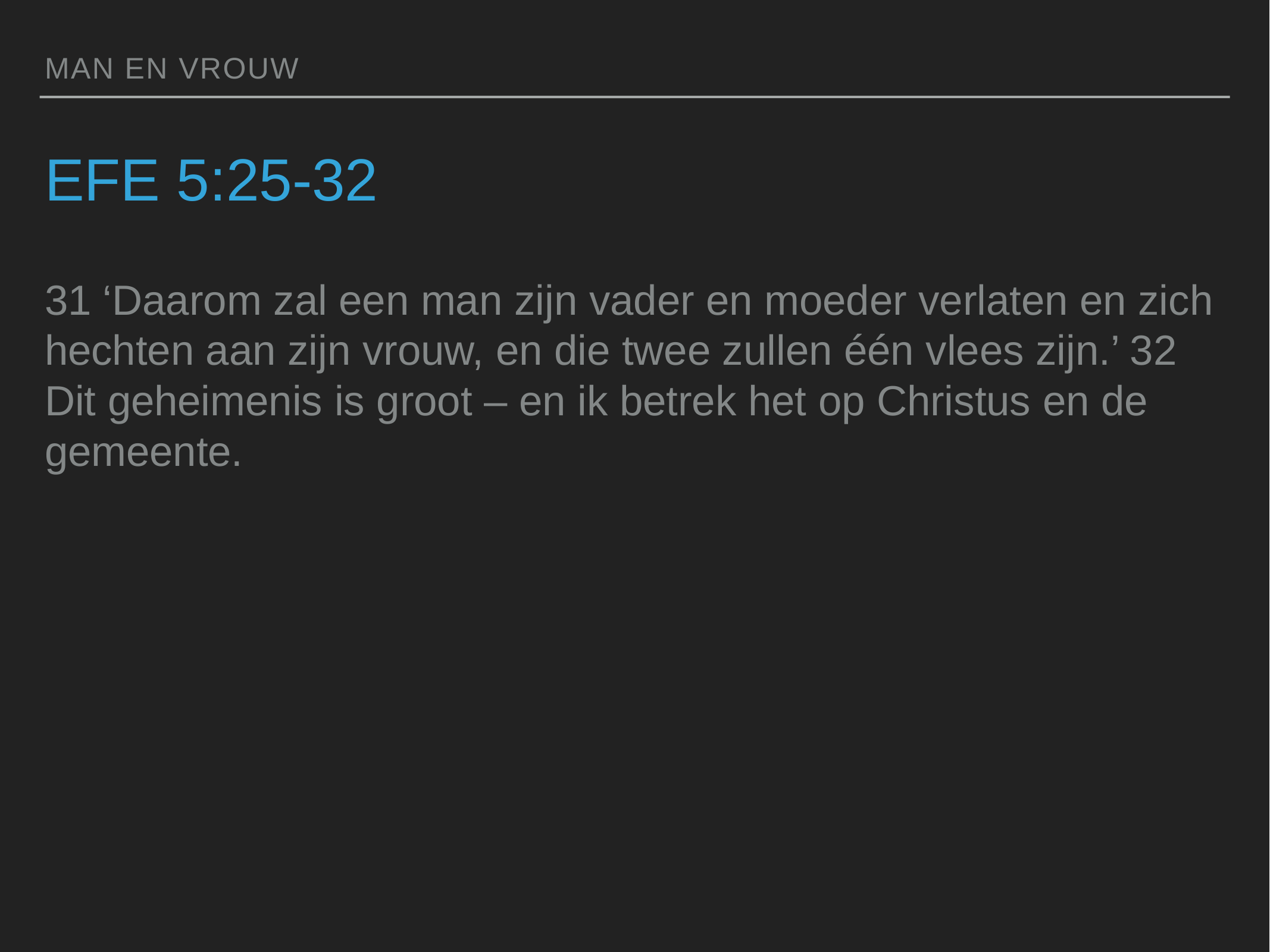

man en vrouw
# Efe 5:25-32
31 ‘Daarom zal een man zijn vader en moeder verlaten en zich hechten aan zijn vrouw, en die twee zullen één vlees zijn.’ 32 Dit geheimenis is groot – en ik betrek het op Christus en de gemeente.